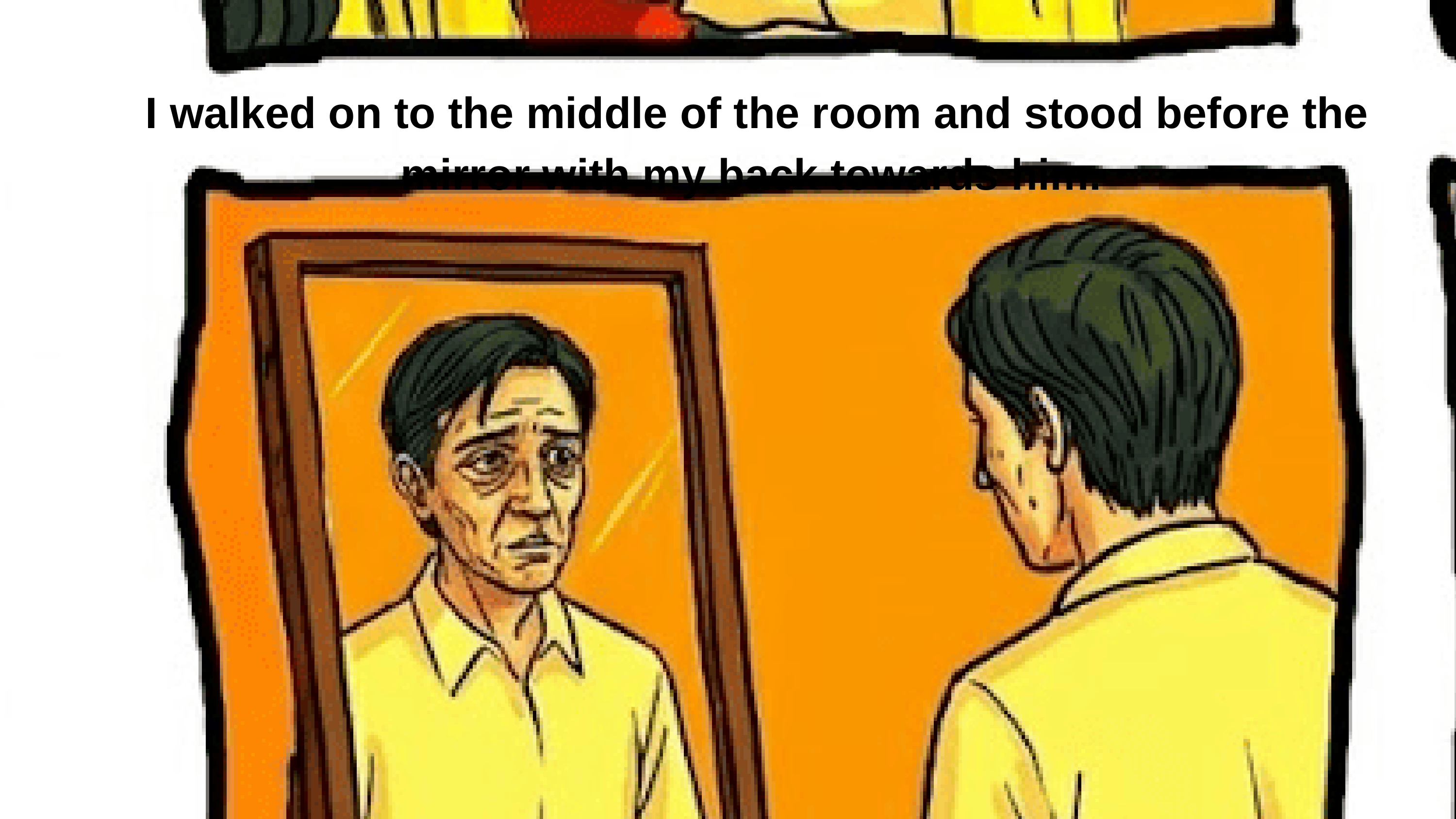

I walked on to the middle of the room and stood before the mirror with my back towards him.